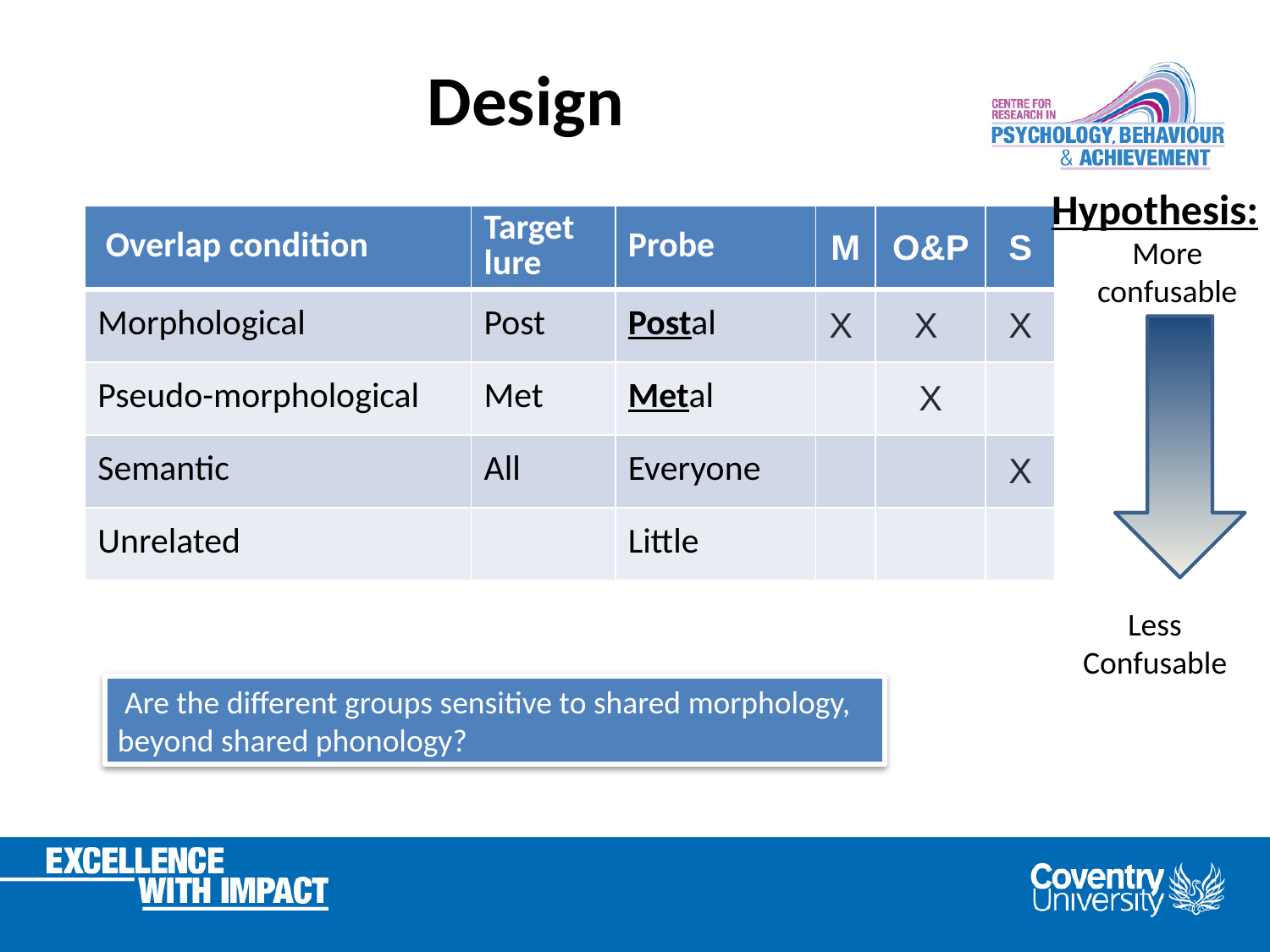

# Design
Hypothesis:
| Overlap condition | Target lure | Probe | M | O&P | S |
| --- | --- | --- | --- | --- | --- |
| Morphological | Post | Postal | X | X | X |
| Pseudo-morphological | Met | Metal |  | X |  |
| Semantic | All | Everyone |  |  | X |
| Unrelated |  | Little |  |  |  |
More confusable

Less Confusable
 Are the different groups sensitive to shared morphology, beyond shared phonology?